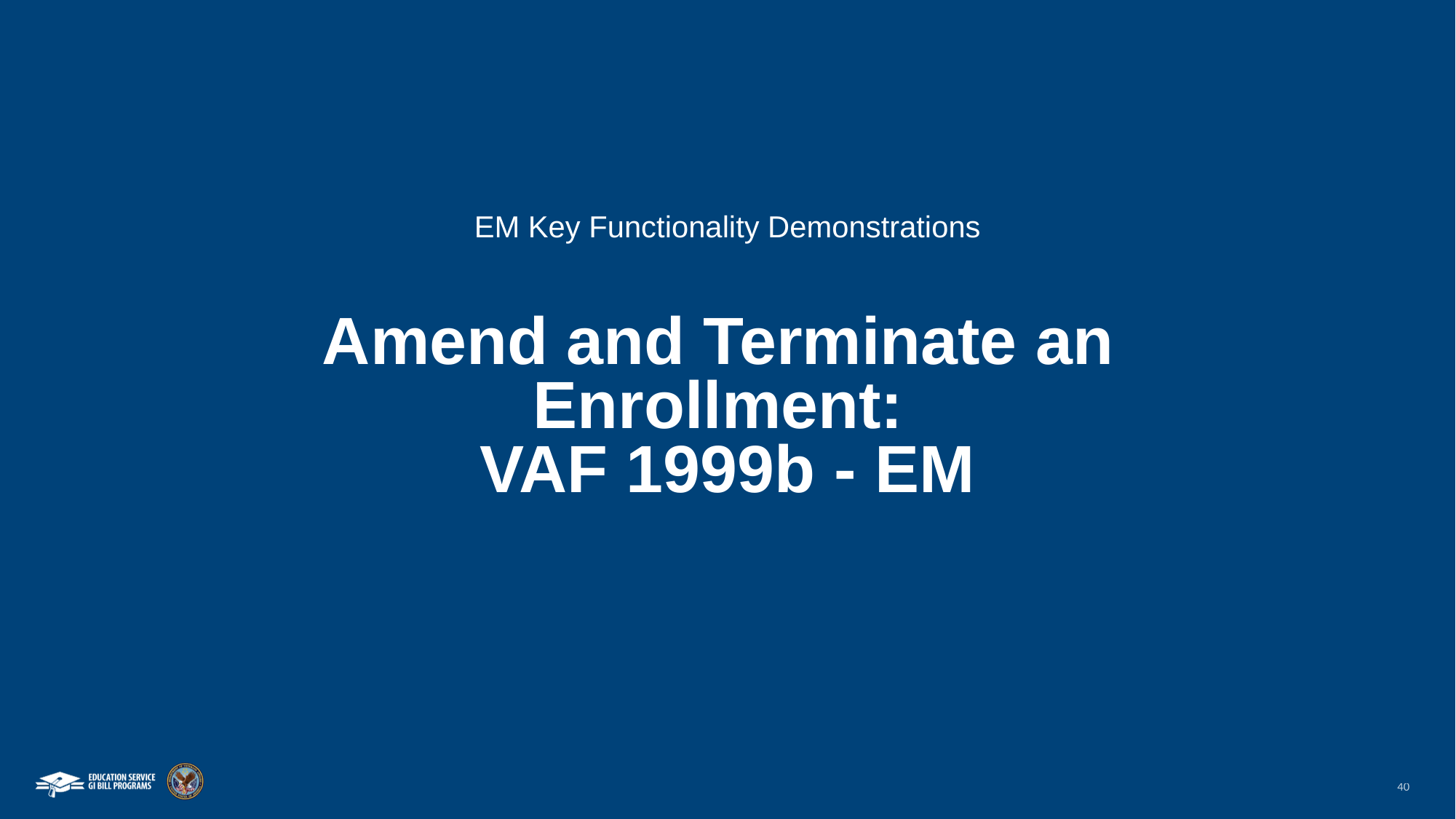

EM Key Functionality Demonstrations
# Amend and Terminate an Enrollment: VAF 1999b - EM